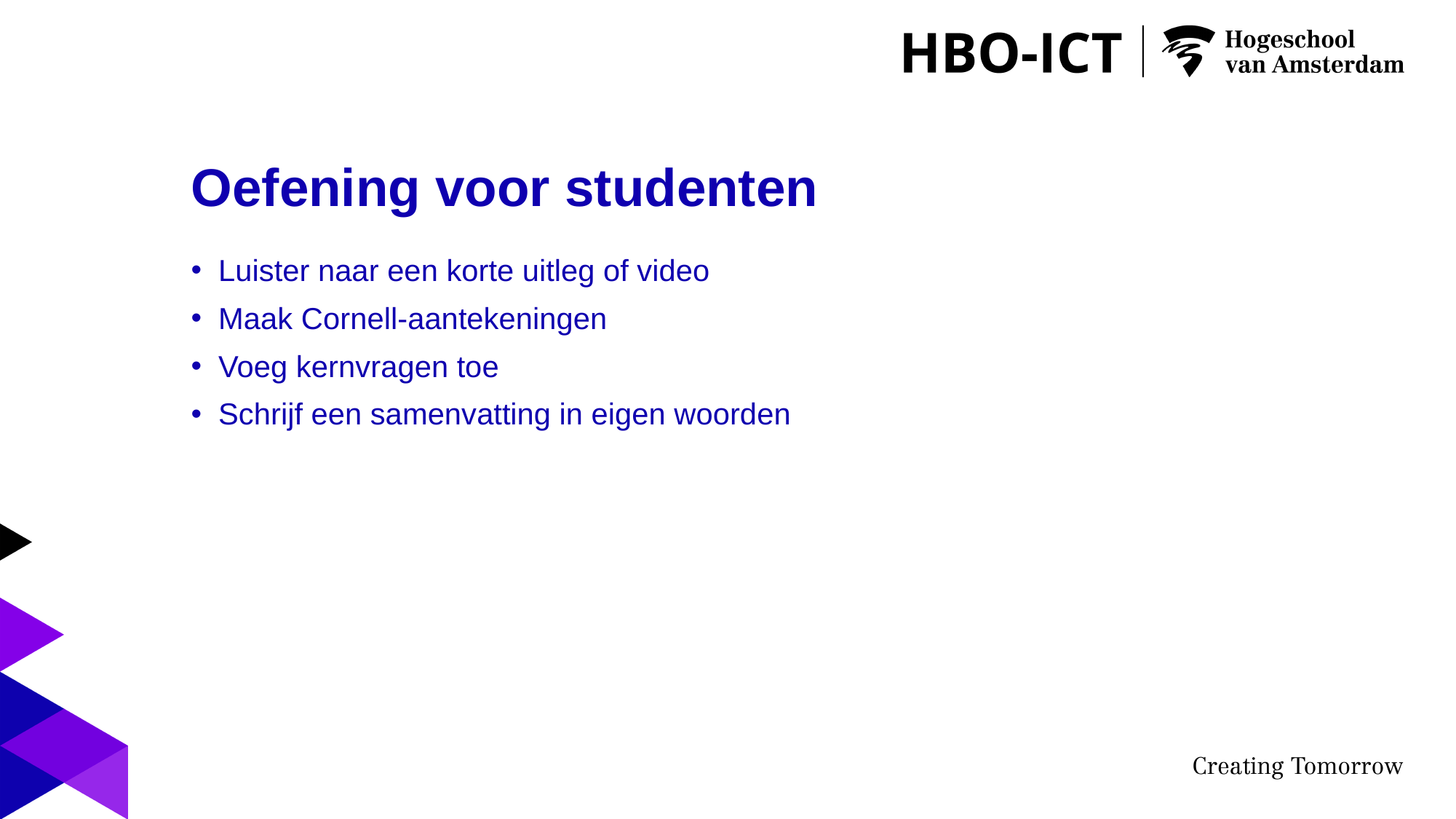

# Oefening voor studenten
Luister naar een korte uitleg of video
Maak Cornell-aantekeningen
Voeg kernvragen toe
Schrijf een samenvatting in eigen woorden